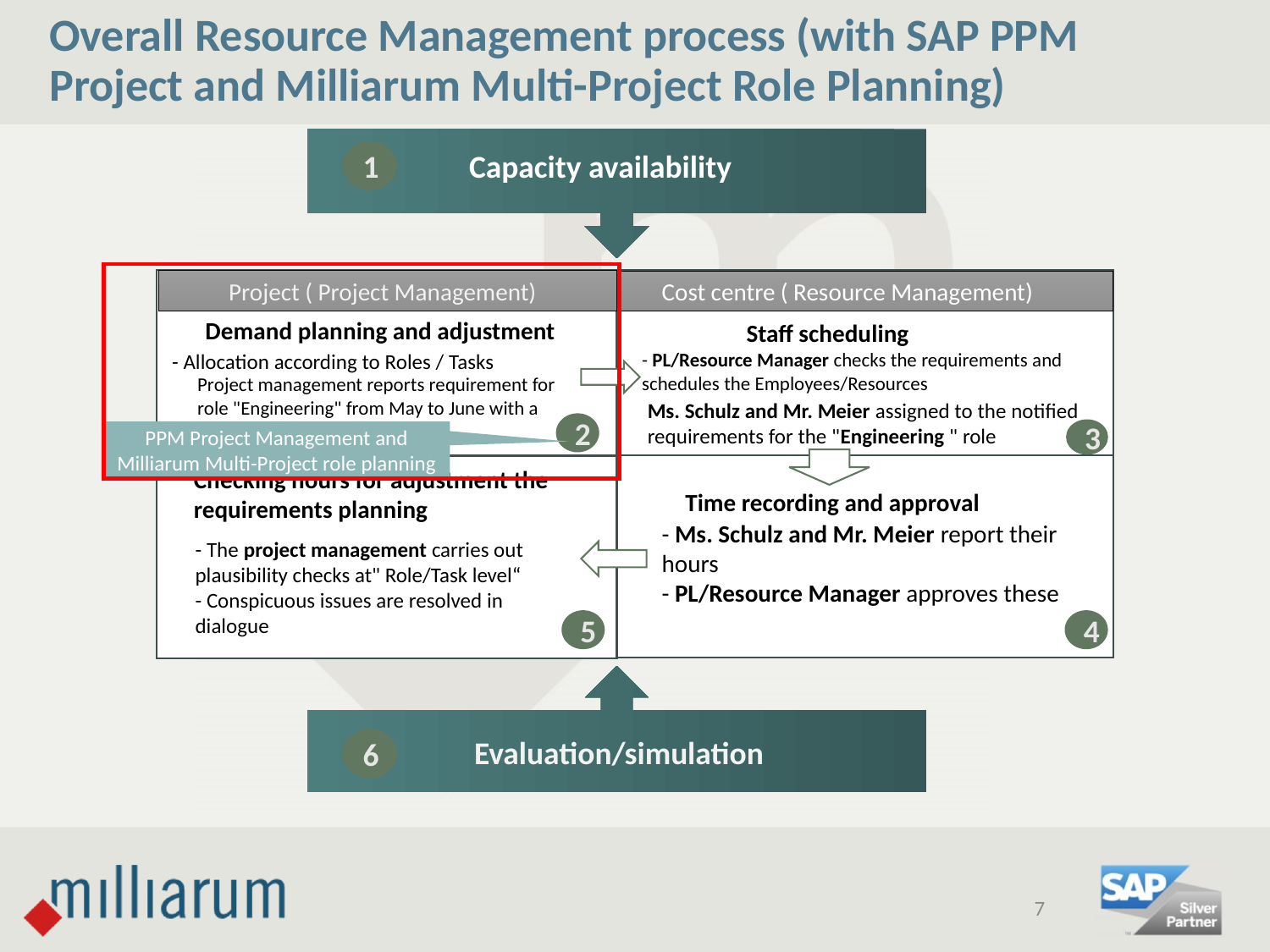

# Overall Resource Management process (with SAP PPM Project and Milliarum Multi-Project Role Planning)

Capacity availability
1

Cost centre ( Resource Management)

Project ( Project Management)

Demand planning and adjustment
                   Staff scheduling
- PL/Resource Manager checks the requirements and schedules the Employees/Resources

- Allocation according to Roles / Tasks

Project management reports requirement for role "Engineering" from May to June with a budget of 300 hours
Ms. Schulz and Mr. Meier assigned to the notified requirements for the "Engineering " role
2
3
PPM Project Management and Milliarum Multi-Project role planning

Checking hours for adjustment the requirements planning
Time recording and approval
- Ms. Schulz and Mr. Meier report their hours
- PL/Resource Manager approves these
- The project management carries out plausibility checks at" Role/Task level“
- Conspicuous issues are resolved in dialogue

5
4

Evaluation/simulation
6
7